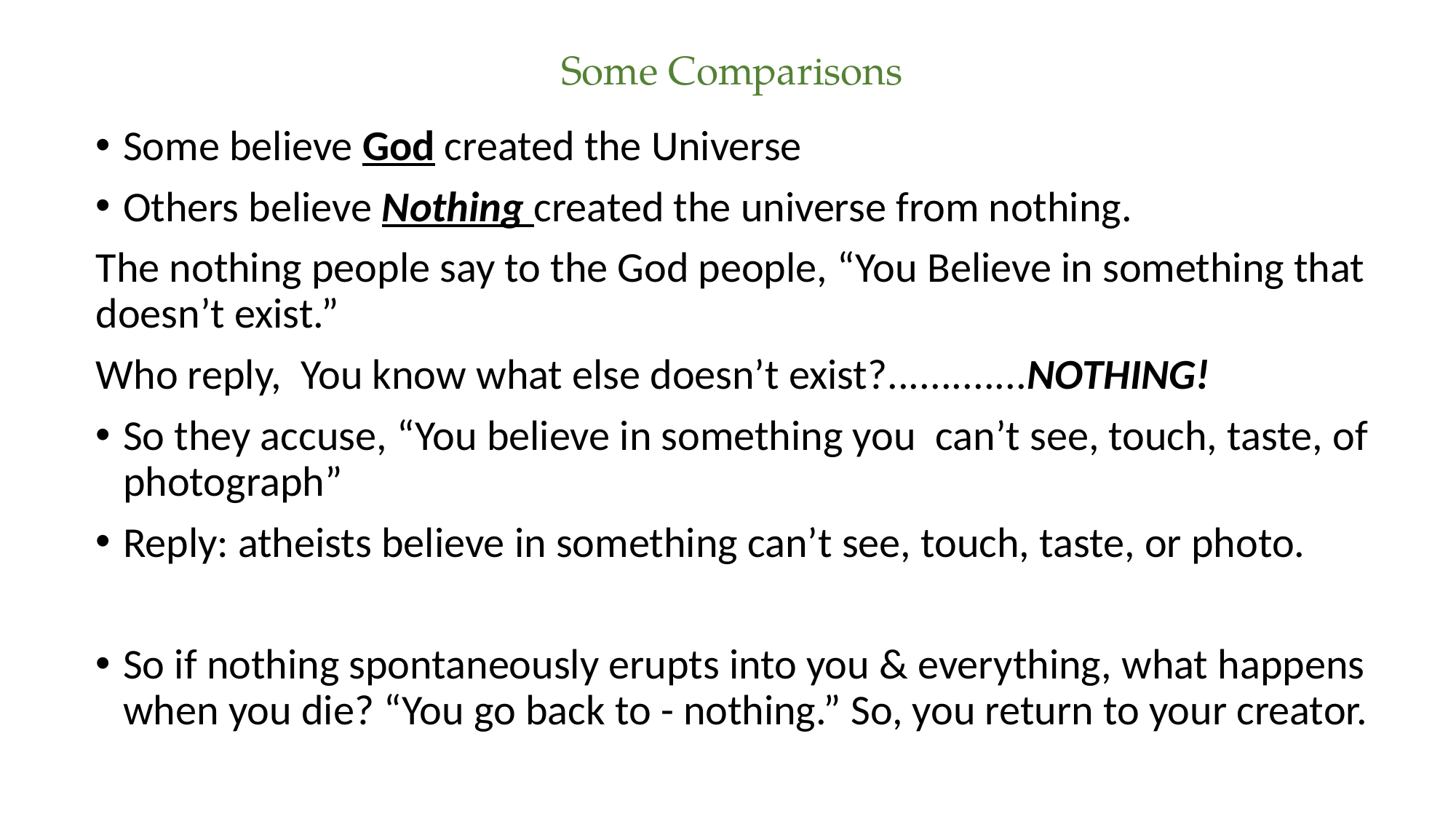

# Some Comparisons
Some believe God created the Universe
Others believe Nothing created the universe from nothing.
The nothing people say to the God people, “You Believe in something that doesn’t exist.”
Who reply,  You know what else doesn’t exist?.............NOTHING!
So they accuse, “You believe in something you  can’t see, touch, taste, of photograph”
Reply: atheists believe in something can’t see, touch, taste, or photo.

So if nothing spontaneously erupts into you & everything, what happens when you die? “You go back to - nothing.” So, you return to your creator.